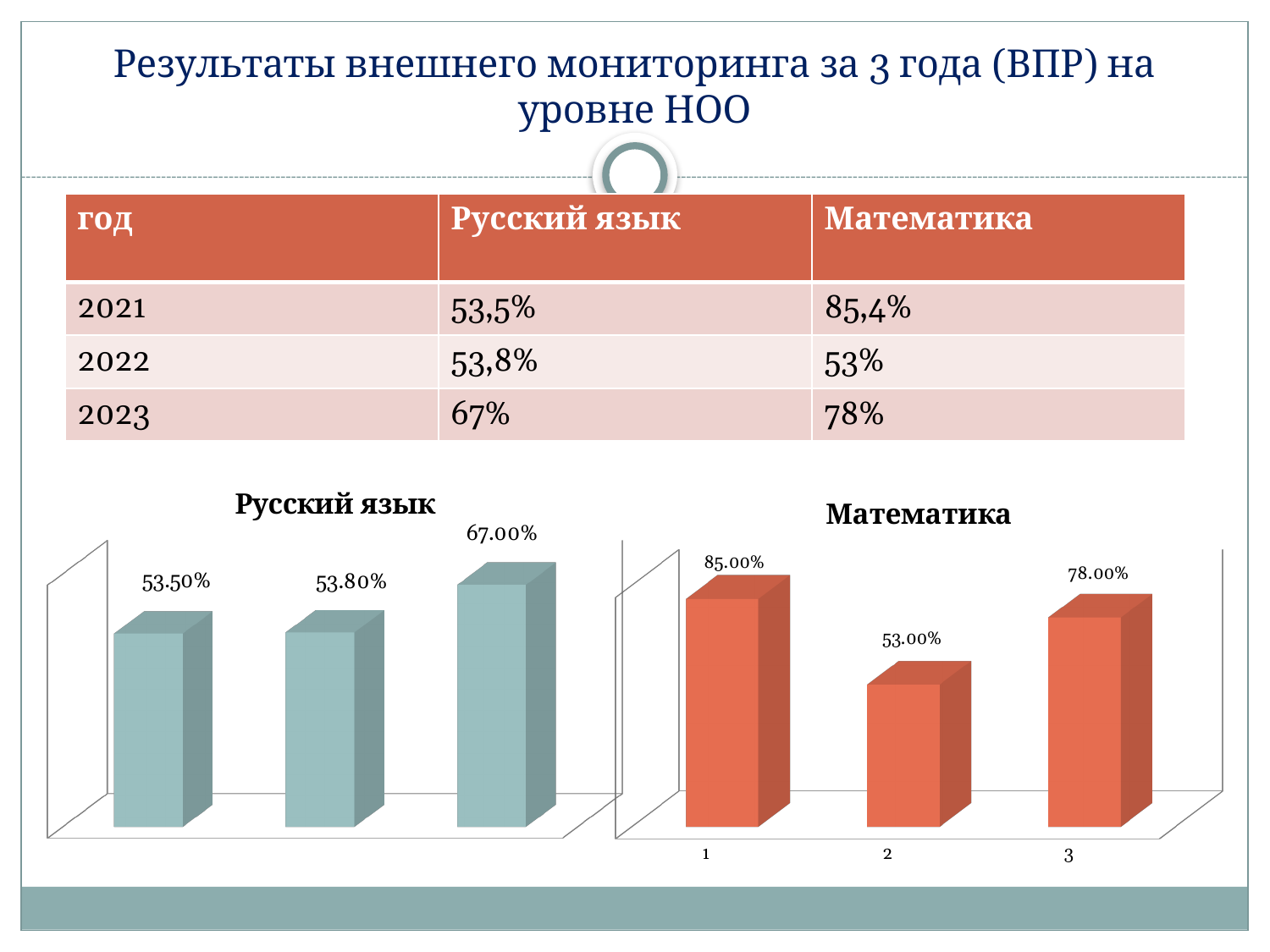

# Результаты внешнего мониторинга за 3 года (ВПР) на уровне НОО
| год | Русский язык | Математика |
| --- | --- | --- |
| 2021 | 53,5% | 85,4% |
| 2022 | 53,8% | 53% |
| 2023 | 67% | 78% |

[unsupported chart]

[unsupported chart]